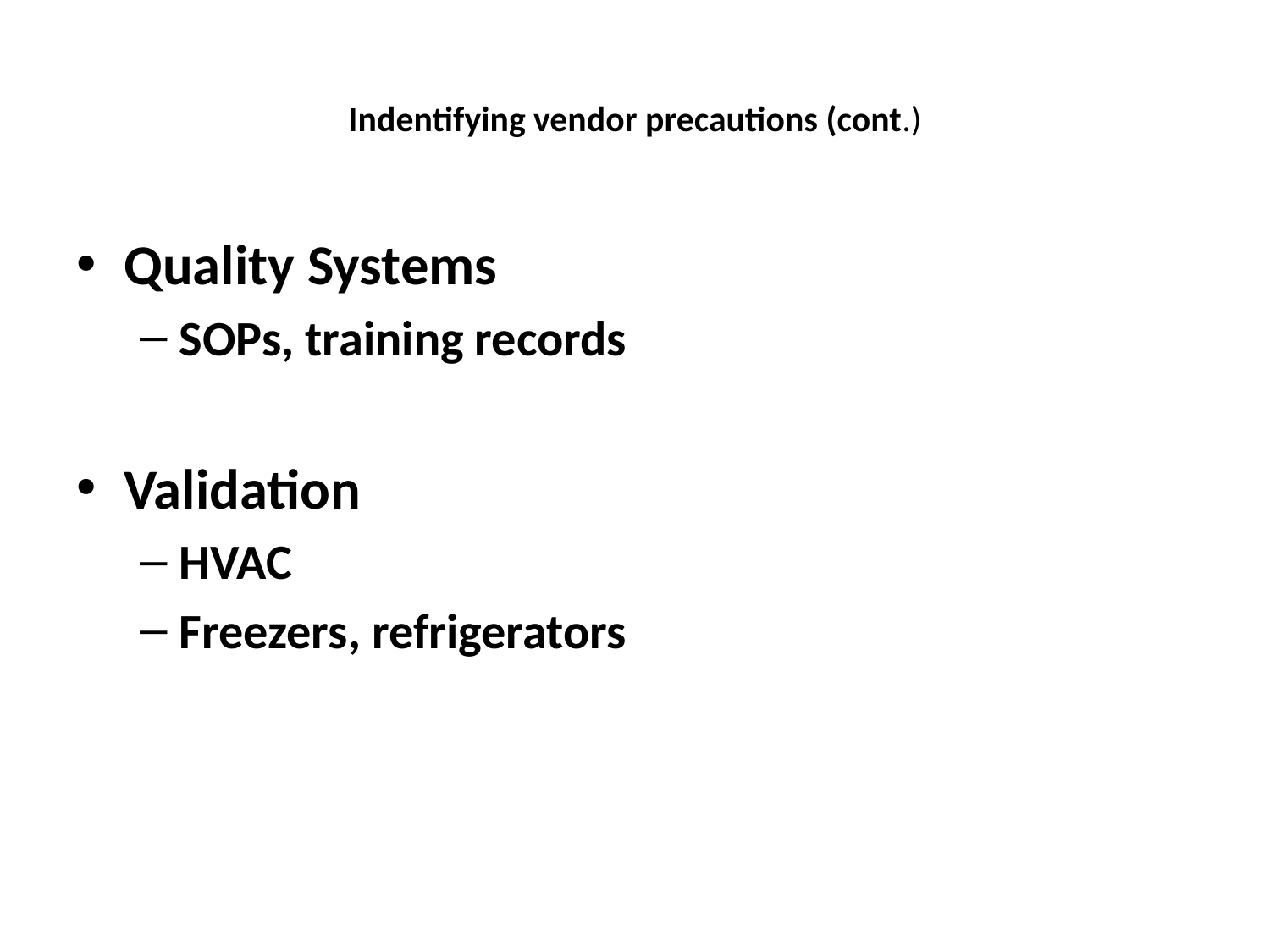

# Indentifying vendor precautions (cont.)
Quality Systems
SOPs, training records

Validation
HVAC
Freezers, refrigerators